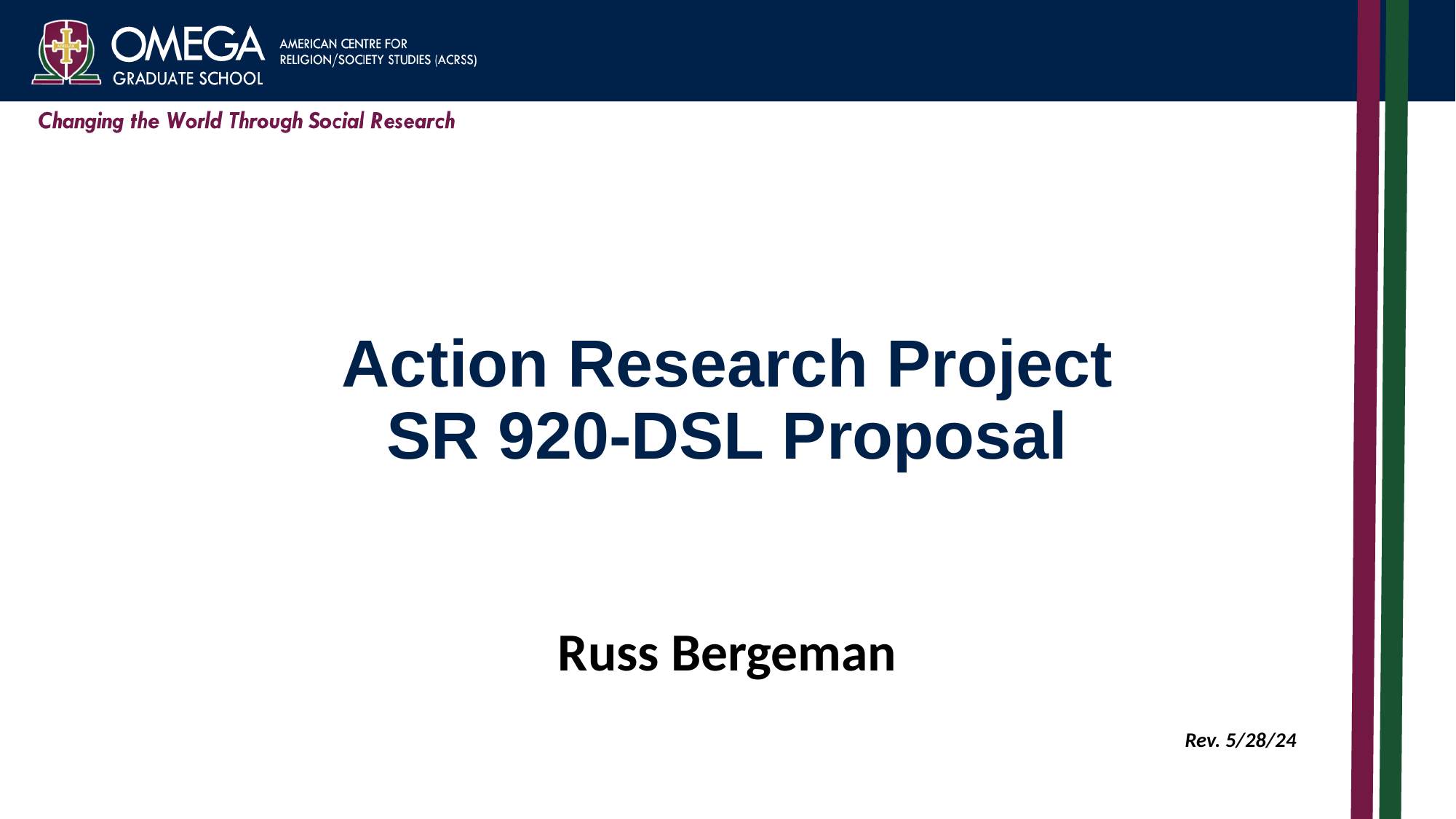

# Action Research Project SR 920-DSL Proposal
Russ Bergeman

Rev. 5/28/24